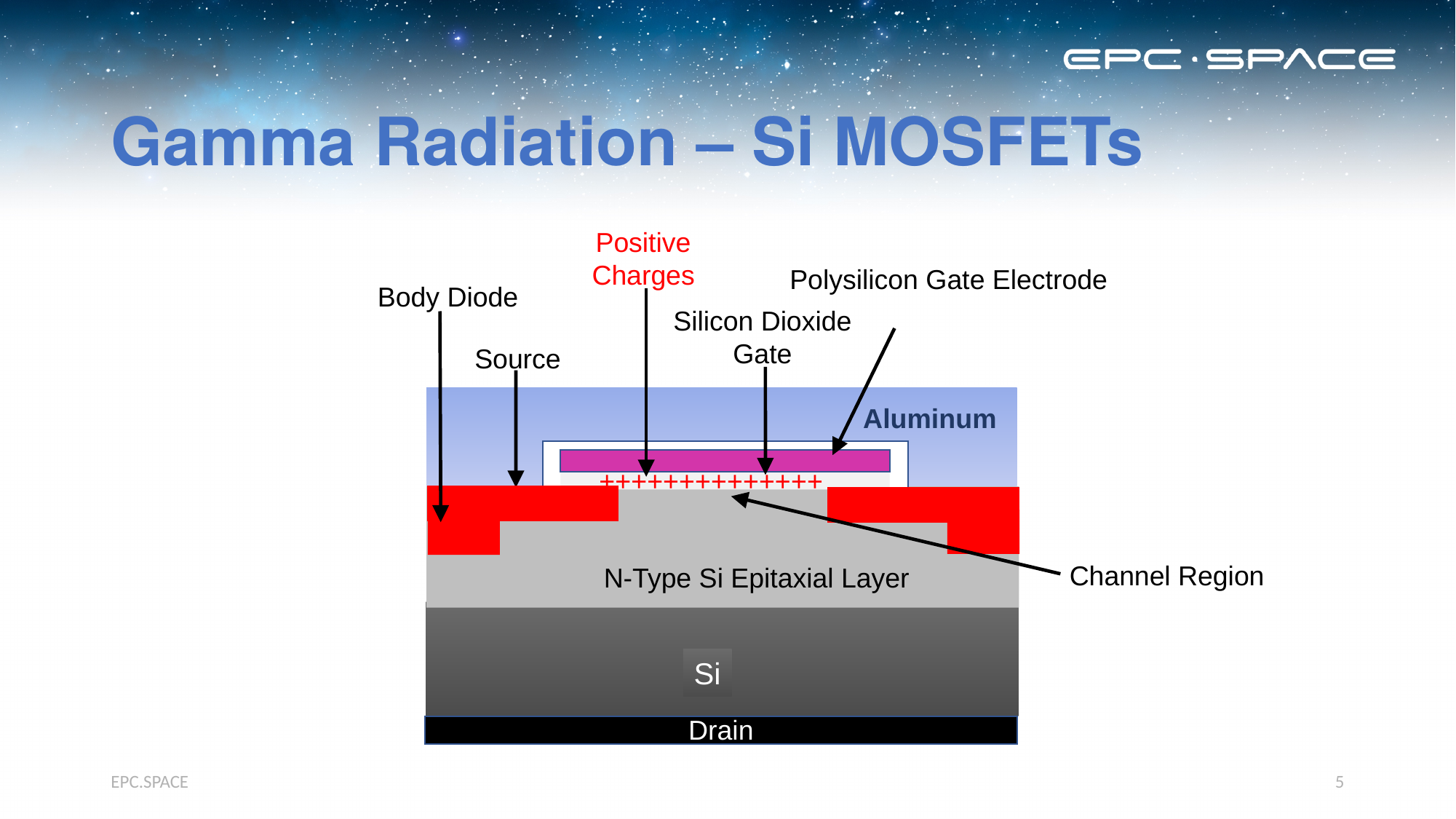

# Gamma Radiation – Si MOSFETs
Positive Charges
Polysilicon Gate Electrode
Body Diode

Silicon Dioxide Gate

Source

Aluminum

++++++++++++++

Channel Region
N-Type Si Epitaxial Layer

Si
Drain

EPC.SPACE
5